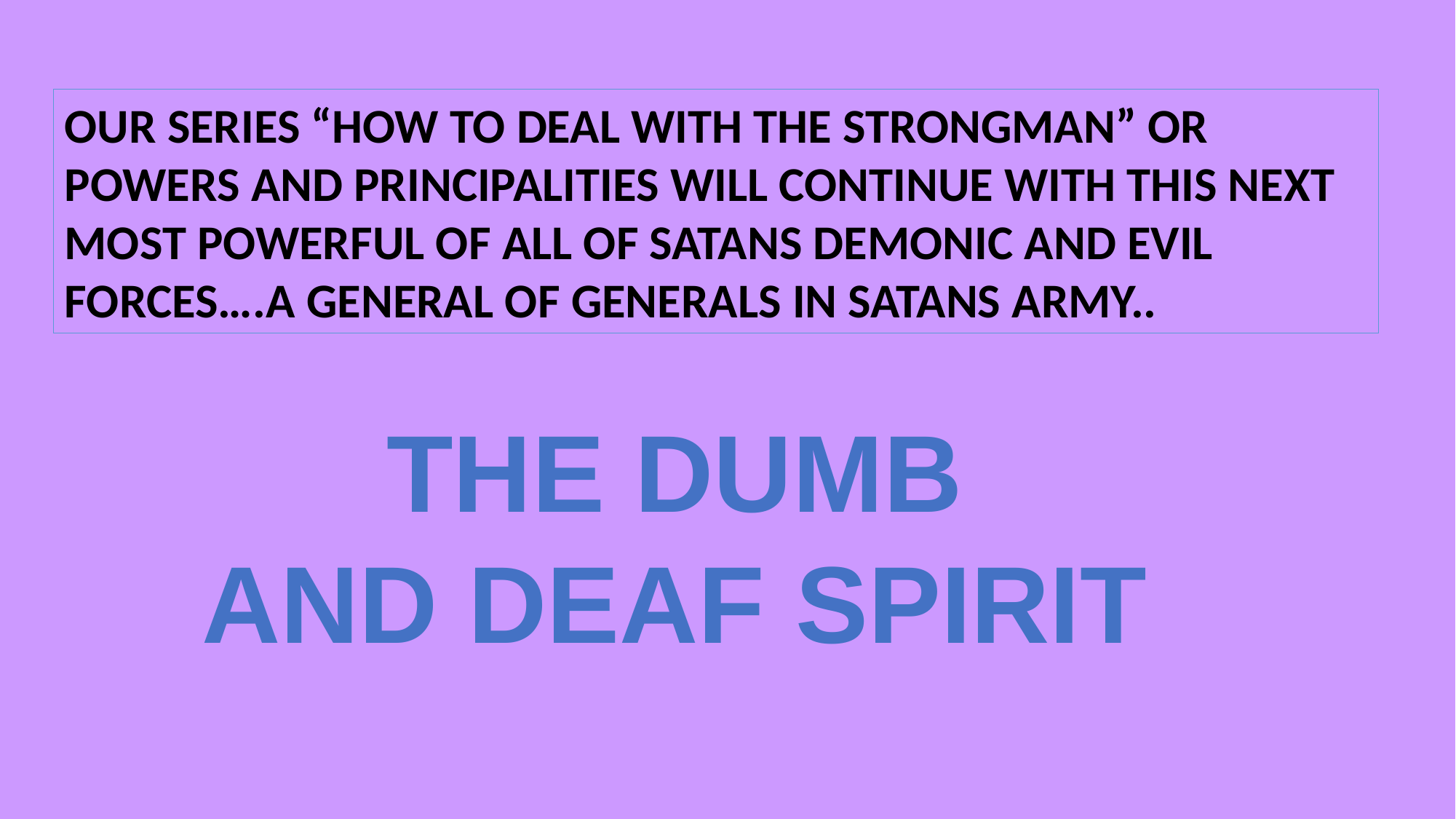

OUR SERIES “HOW TO DEAL WITH THE STRONGMAN” OR POWERS AND PRINCIPALITIES WILL CONTINUE WITH THIS NEXT  MOST POWERFUL OF ALL OF SATANS DEMONIC AND EVIL FORCES….A GENERAL OF GENERALS IN SATANS ARMY..
THE DUMB
AND DEAF SPIRIT